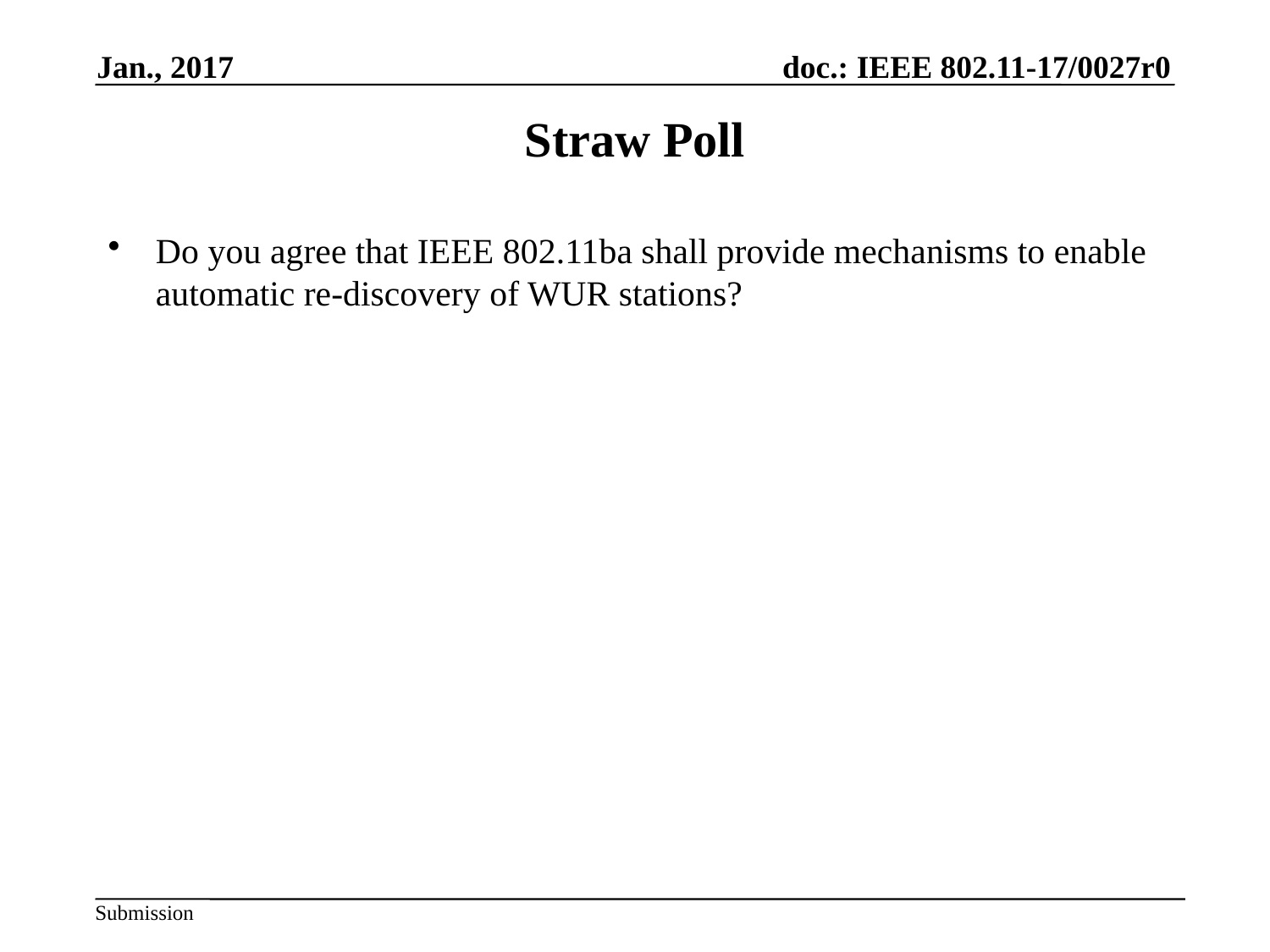

Jan., 2017
# Straw Poll
Do you agree that IEEE 802.11ba shall provide mechanisms to enable automatic re-discovery of WUR stations?